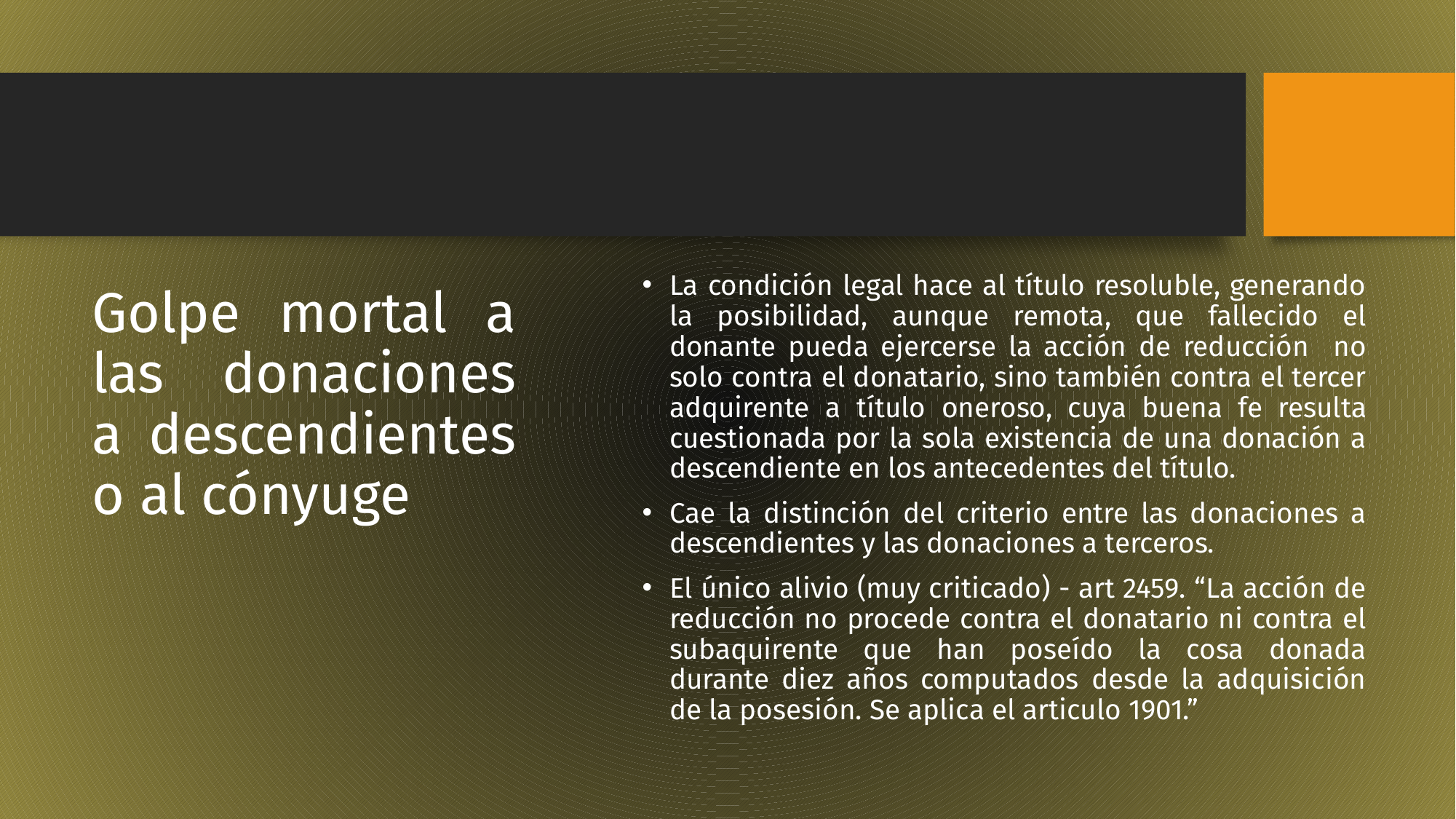

La condición legal hace al título resoluble, generando la posibilidad, aunque remota, que fallecido el donante pueda ejercerse la acción de reducción  no solo contra el donatario, sino también contra el tercer adquirente a título oneroso, cuya buena fe resulta cuestionada por la sola existencia de una donación a descendiente en los antecedentes del título.
Cae la distinción del criterio entre las donaciones a descendientes y las donaciones a terceros.
El único alivio (muy criticado) - art 2459. “La acción de reducción no procede contra el donatario ni contra el subaquirente que han poseído la cosa donada durante diez años computados desde la adquisición de la posesión. Se aplica el articulo 1901.”
# Golpe mortal a las donaciones a descendientes o al cónyuge